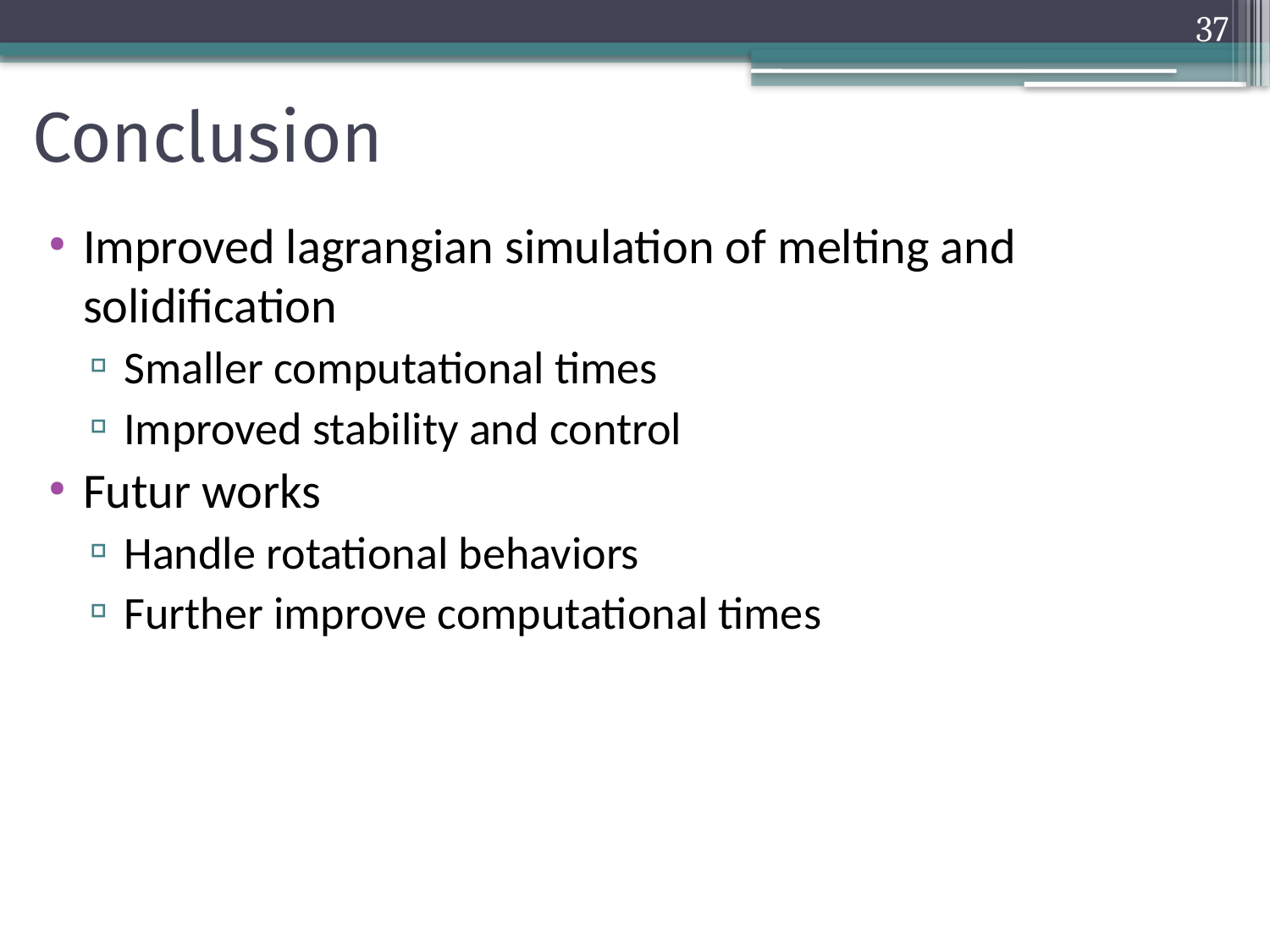

37
# Conclusion
Improved lagrangian simulation of melting and solidification
Smaller computational times
Improved stability and control
Futur works
Handle rotational behaviors
Further improve computational times